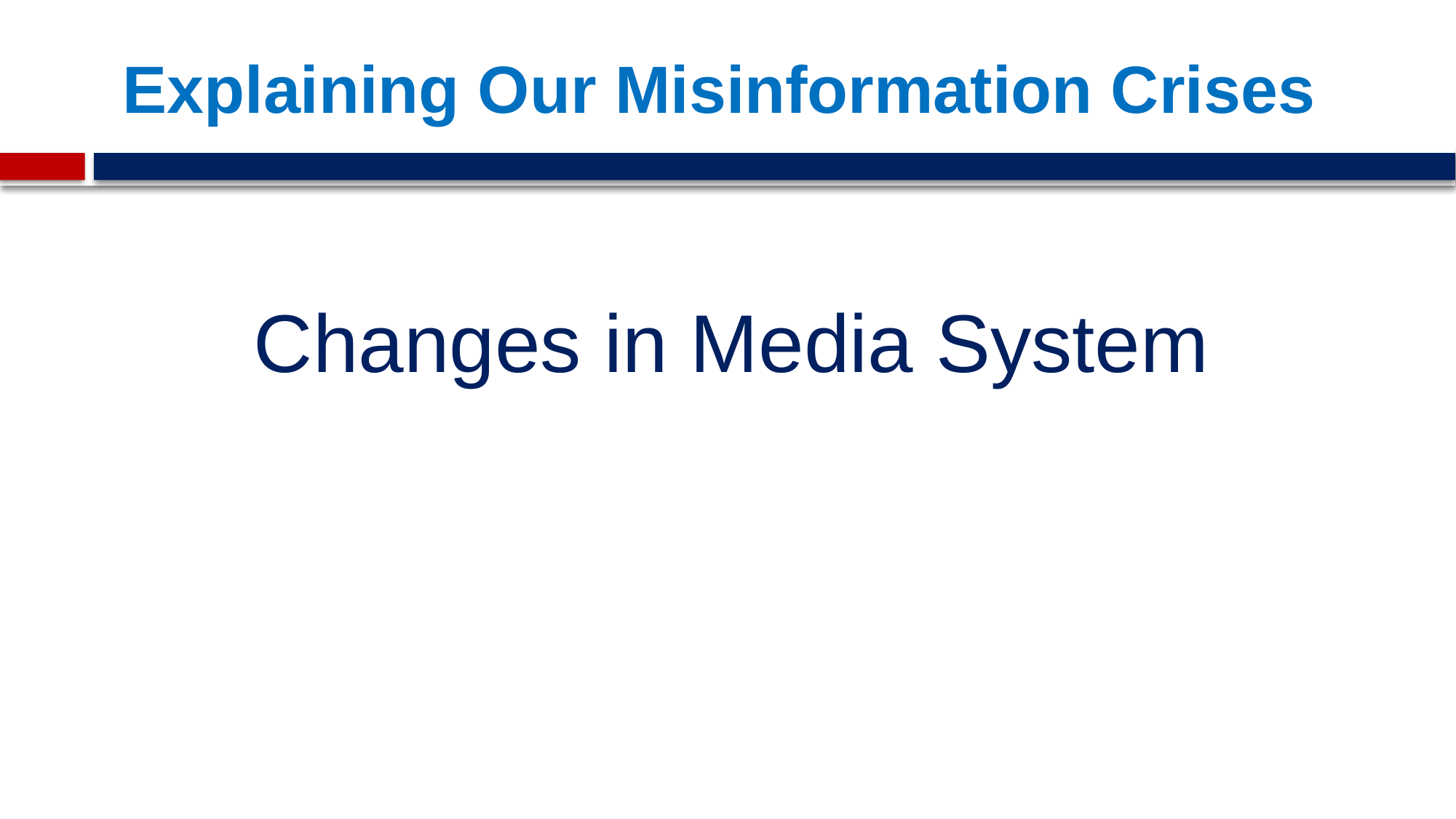

# Explaining Our Misinformation Crises
Changes in Media System